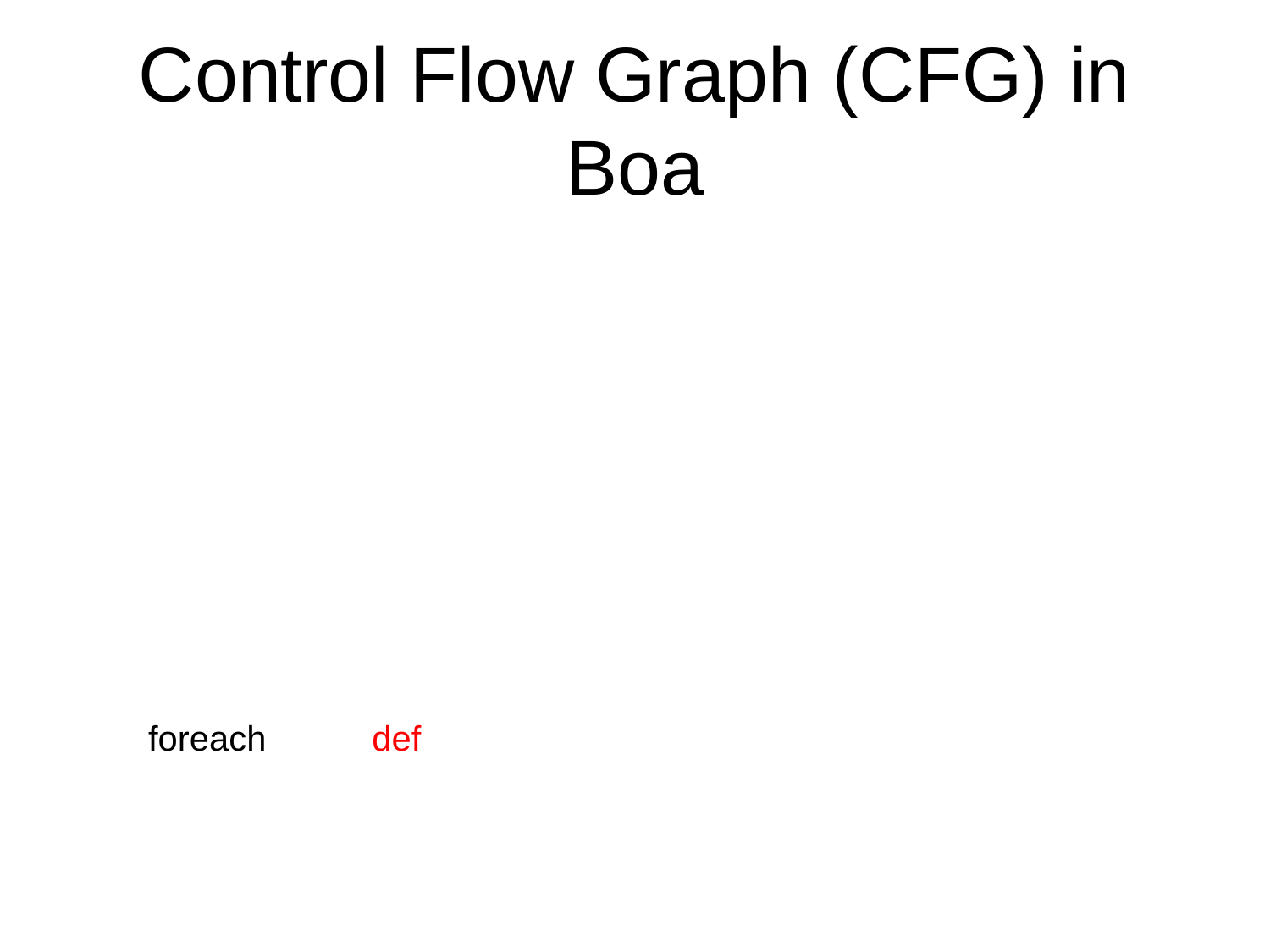

# Control Flow Graph (CFG) in Boa
Accessing CFG Nodes
t := traversal(n: CFGNode) {
	nodeid := n.id;

	if (def(n.stmt))
		stmt := n.stmt;
	}

if (def(n.expr)) {
	expr := n.expr;
}

	foreach (j: int; def(n.predecessors[j])) {
		# n.successors[j]

	}
}